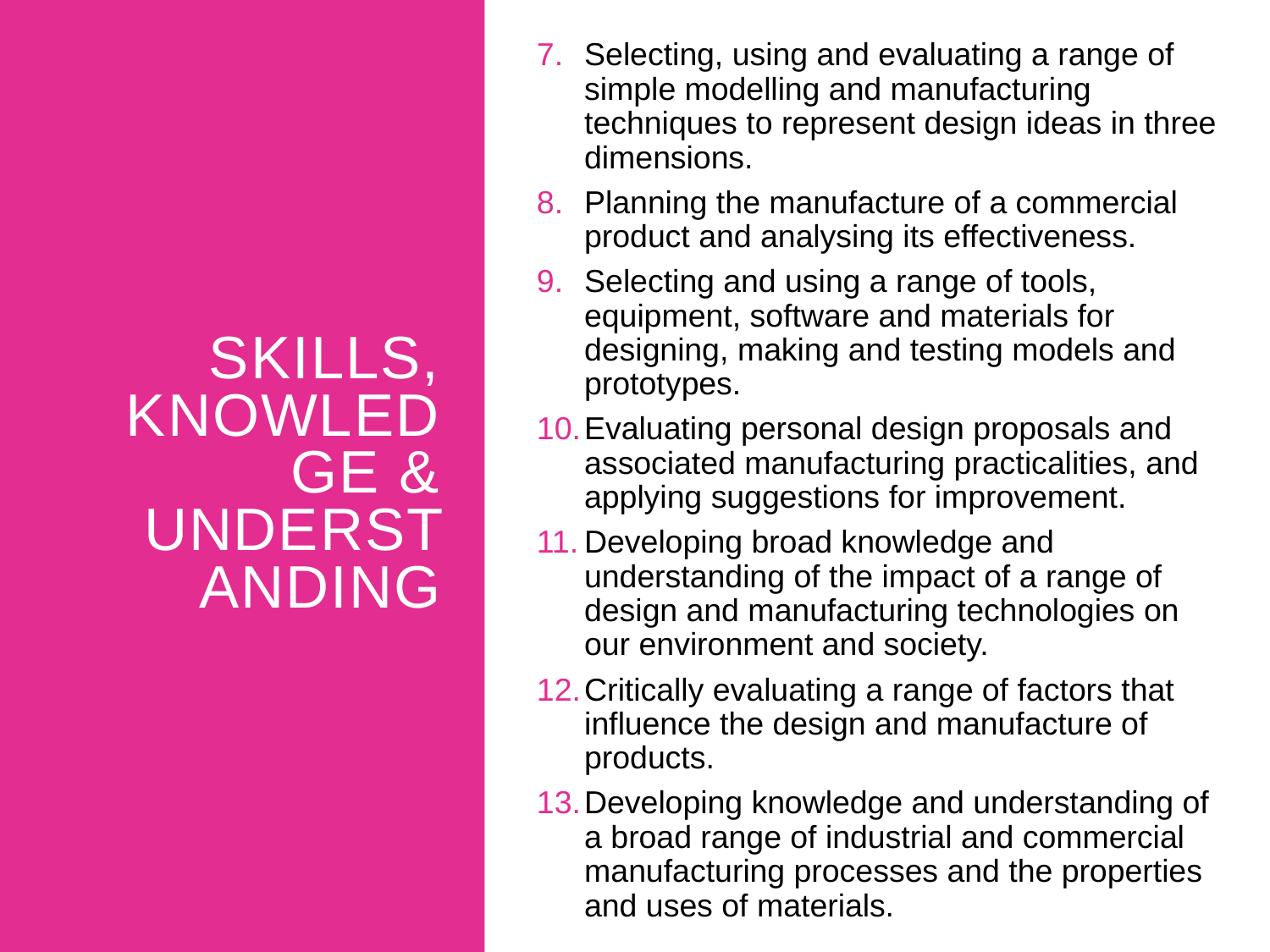

Selecting, using and evaluating a range of simple modelling and manufacturing techniques to represent design ideas in three dimensions.
Planning the manufacture of a commercial product and analysing its effectiveness.
Selecting and using a range of tools, equipment, software and materials for designing, making and testing models and prototypes.
Evaluating personal design proposals and associated manufacturing practicalities, and applying suggestions for improvement.
Developing broad knowledge and understanding of the impact of a range of design and manufacturing technologies on our environment and society.
Critically evaluating a range of factors that influence the design and manufacture of products.
Developing knowledge and understanding of a broad range of industrial and commercial manufacturing processes and the properties and uses of materials.
# Skills, knowledge & understanding